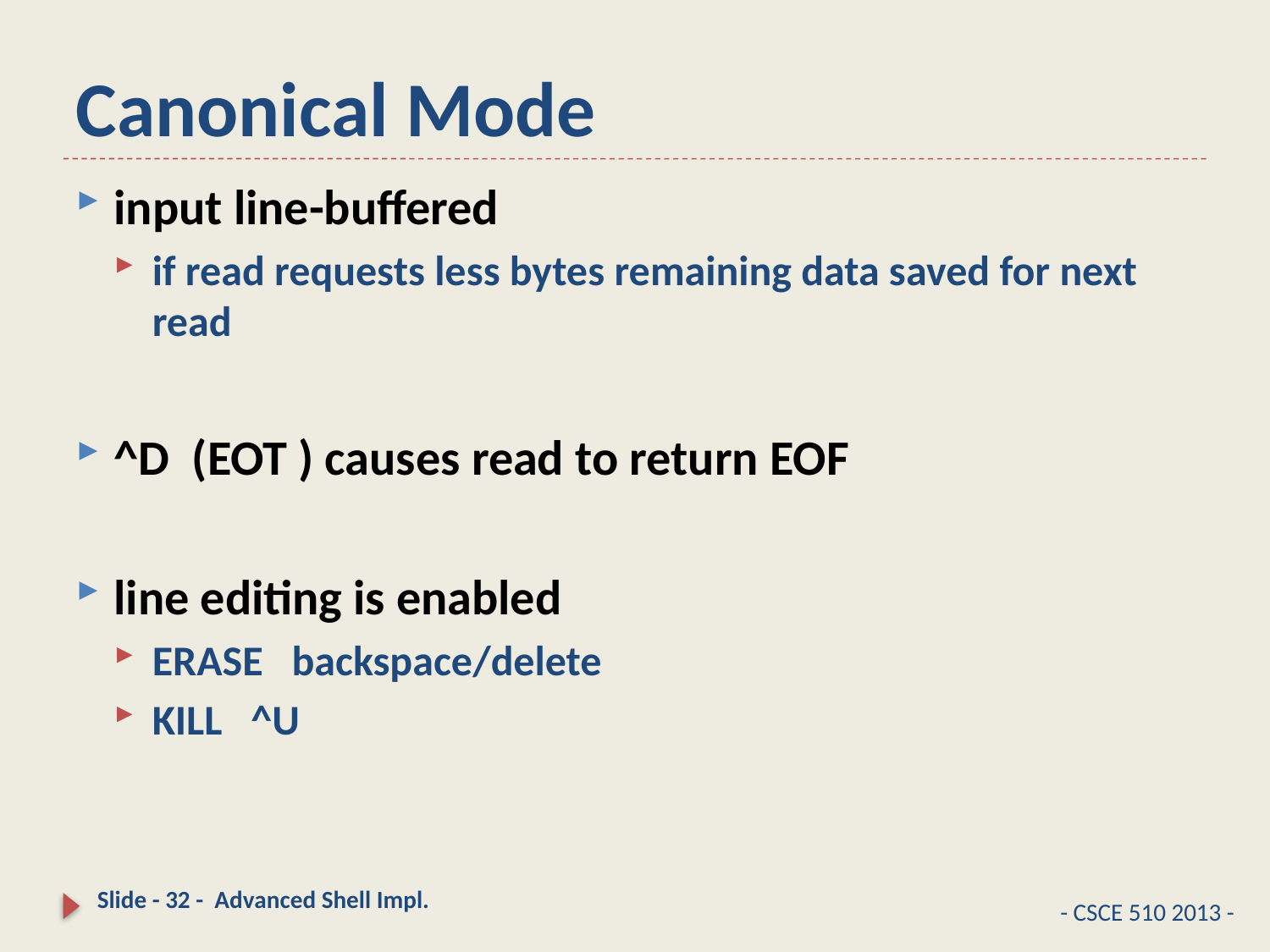

# Canonical Mode
input line-buffered
if read requests less bytes remaining data saved for next read

^D  (EOT ) causes read to return EOF

line editing is enabled
ERASE   backspace/delete
KILL   ^U
Slide - 32 -  Advanced Shell Impl.
- CSCE 510 2013 -